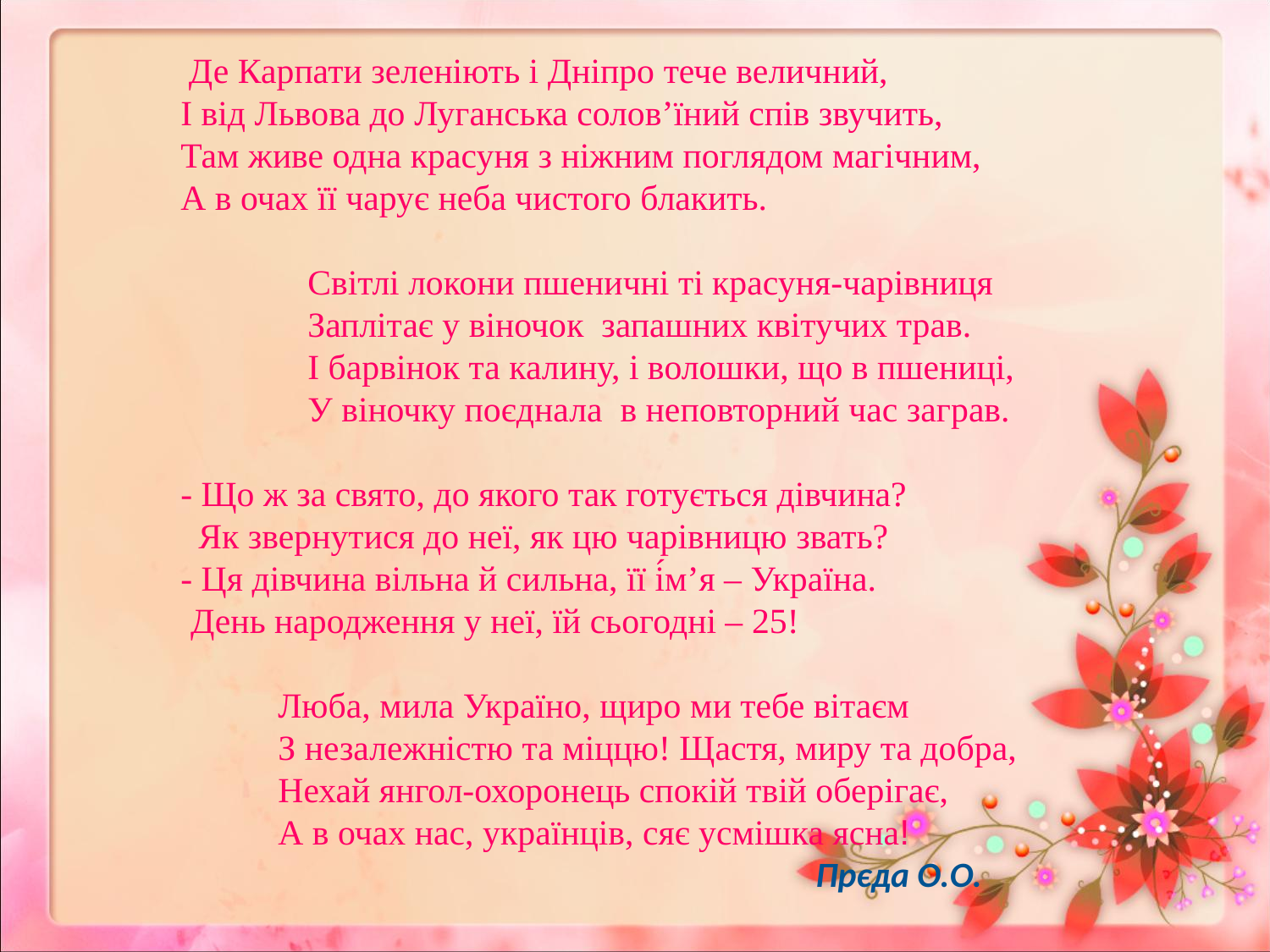

Де Карпати зеленіють і Дніпро тече величний,
І від Львова до Луганська солов’їний спів звучить,
Там живе одна красуня з ніжним поглядом магічним,
А в очах її чарує неба чистого блакить.

	Світлі локони пшеничні ті красуня-чарівниця
	Заплітає у віночок  запашних квітучих трав.
	І барвінок та калину, і волошки, що в пшениці,
	У віночку поєднала  в неповторний час заграв.

- Що ж за свято, до якого так готується дівчина?
  Як звернутися до неї, як цю чарівницю звать?
- Ця дівчина вільна й сильна, її і́м’я – Україна.
 День народження у неї, їй сьогодні – 25!

          Люба, мила Україно, щиро ми тебе вітаєм
          З незалежністю та міццю! Щастя, миру та добра,
          Нехай янгол-охоронець спокій твій оберігає,
          А в очах нас, українців, сяє усмішка ясна!
					Прєда О.О.